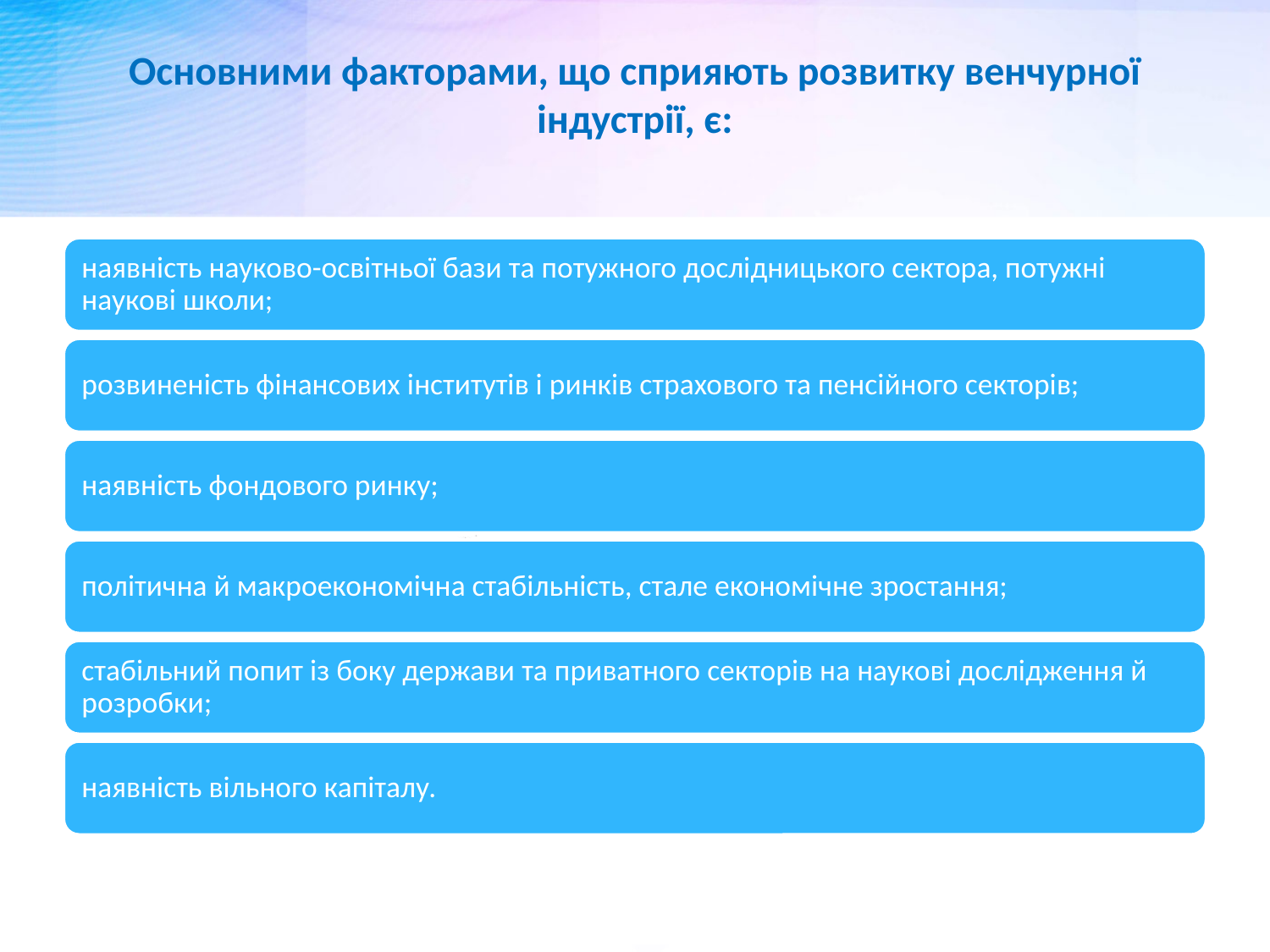

# Основними факторами, що сприяють розвитку венчурної індустрії, є:
наявність науково-освітньої бази та потужного дослідницького сектора, потужні наукові школи;
розвиненість фінансових інститутів і ринків страхового та пенсійного секторів;
наявність фондового ринку;
політична й макроекономічна стабільність, стале економічне зростання;
стабільний попит із боку держави та приватного секторів на наукові дослідження й розробки;
наявність вільного капіталу.